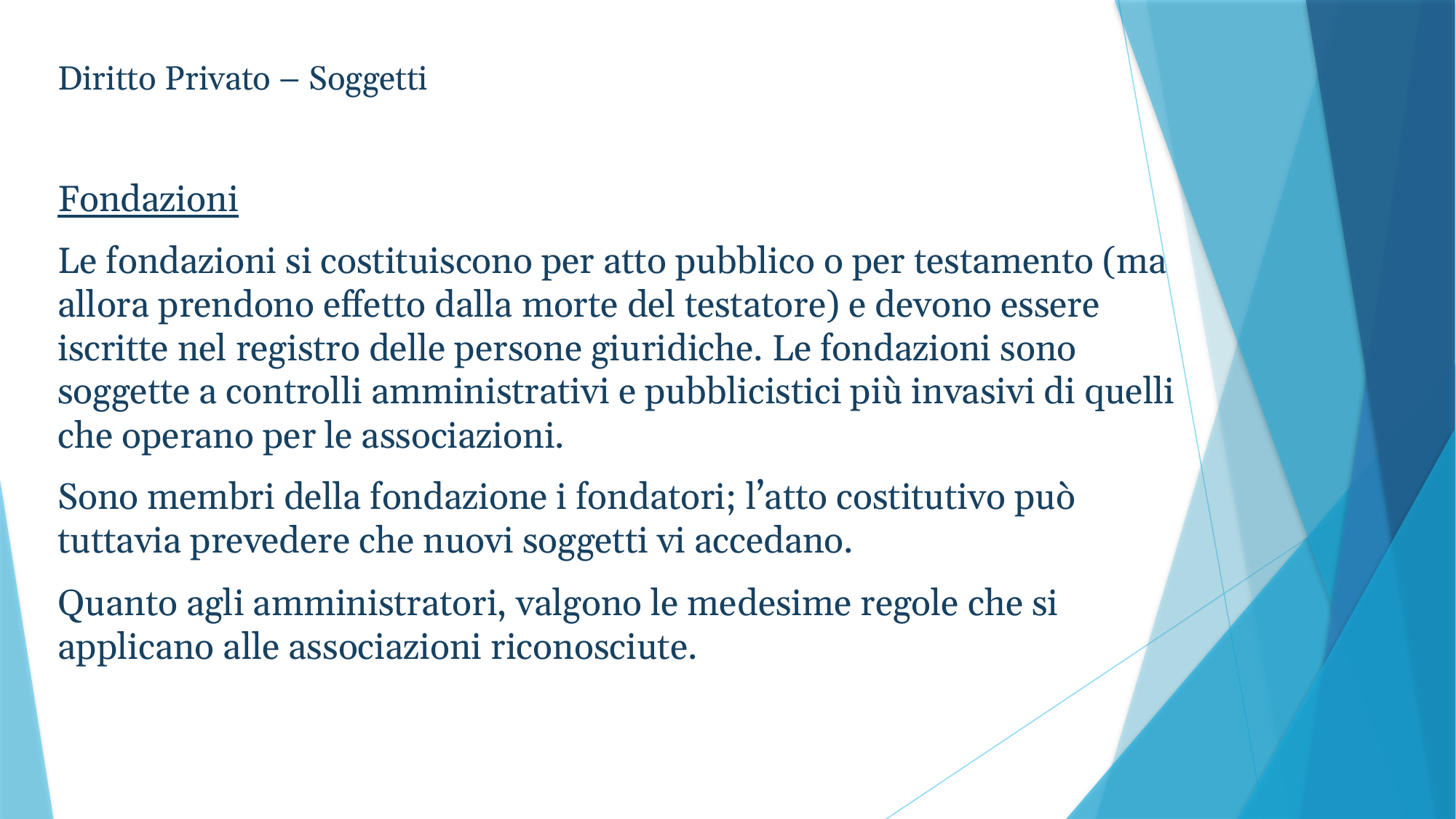

Diritto Privato – Soggetti
Fondazioni
Le fondazioni si costituiscono per atto pubblico o per testamento (ma allora prendono effetto dalla morte del testatore) e devono essere iscritte nel registro delle persone giuridiche. Le fondazioni sono soggette a controlli amministrativi e pubblicistici più invasivi di quelli che operano per le associazioni.
Sono membri della fondazione i fondatori; l’atto costitutivo può tuttavia prevedere che nuovi soggetti vi accedano.
Quanto agli amministratori, valgono le medesime regole che si applicano alle associazioni riconosciute.